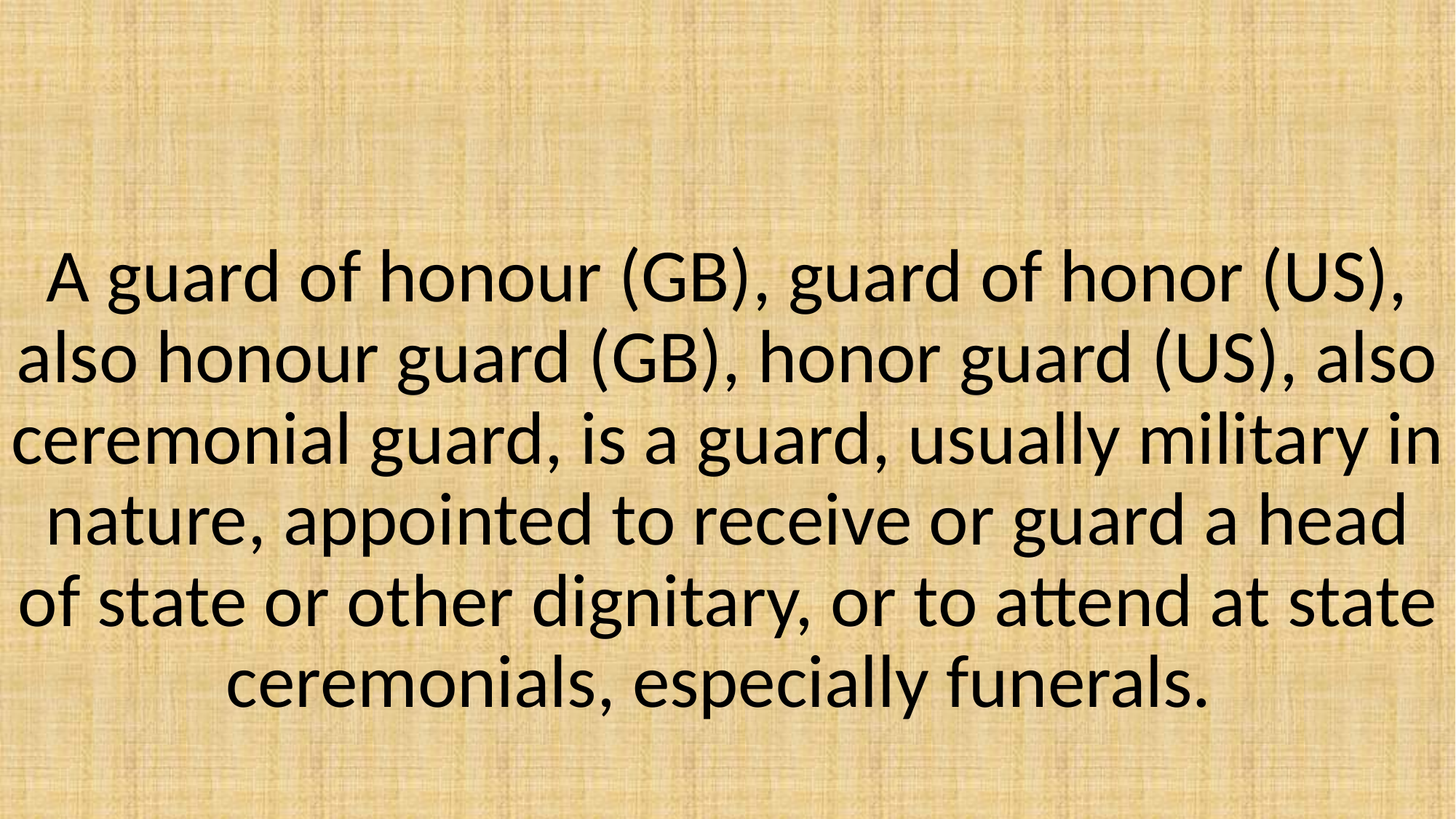

# A guard of honour (GB), guard of honor (US), also honour guard (GB), honor guard (US), also ceremonial guard, is a guard, usually military in nature, appointed to receive or guard a head of state or other dignitary, or to attend at state ceremonials, especially funerals.